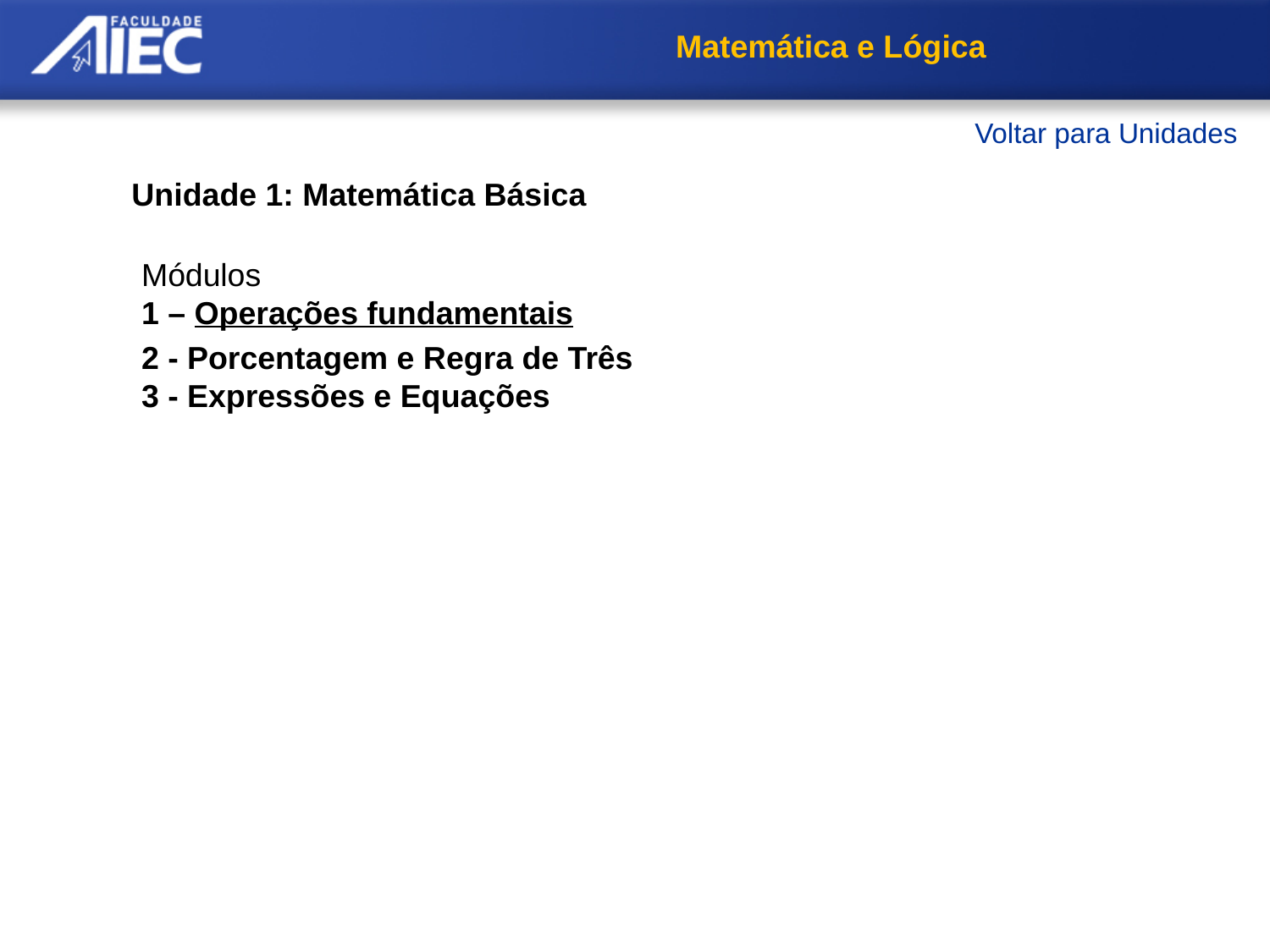

Matemática e Lógica
Voltar para Unidades
Unidade 1: Matemática Básica
Módulos
1 – Operações fundamentais
2 - Porcentagem e Regra de Três
3 - Expressões e Equações

Operações Fundamentais